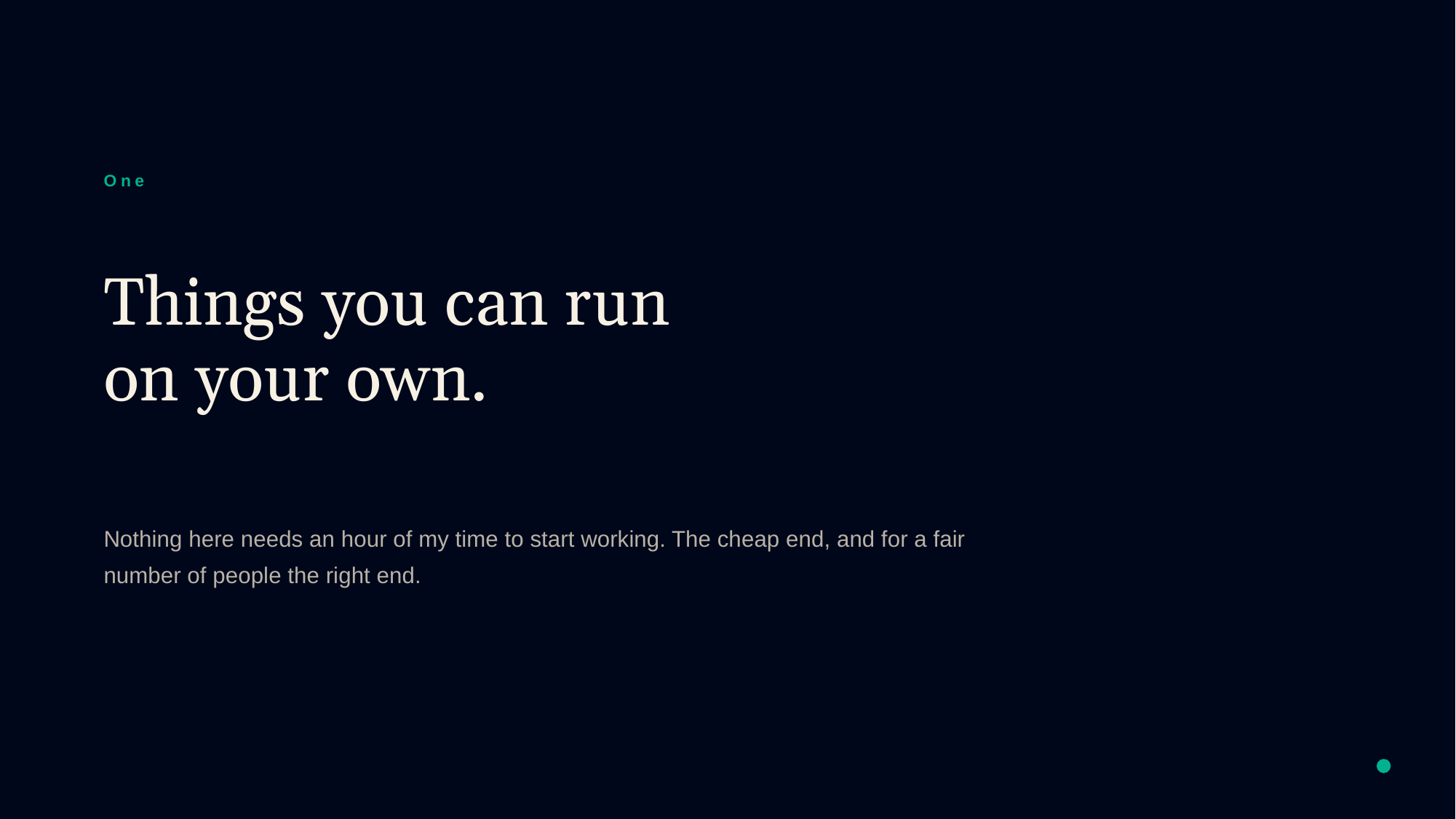

One
Things you can run
on your own.
Nothing here needs an hour of my time to start working. The cheap end, and for a fair number of people the right end.